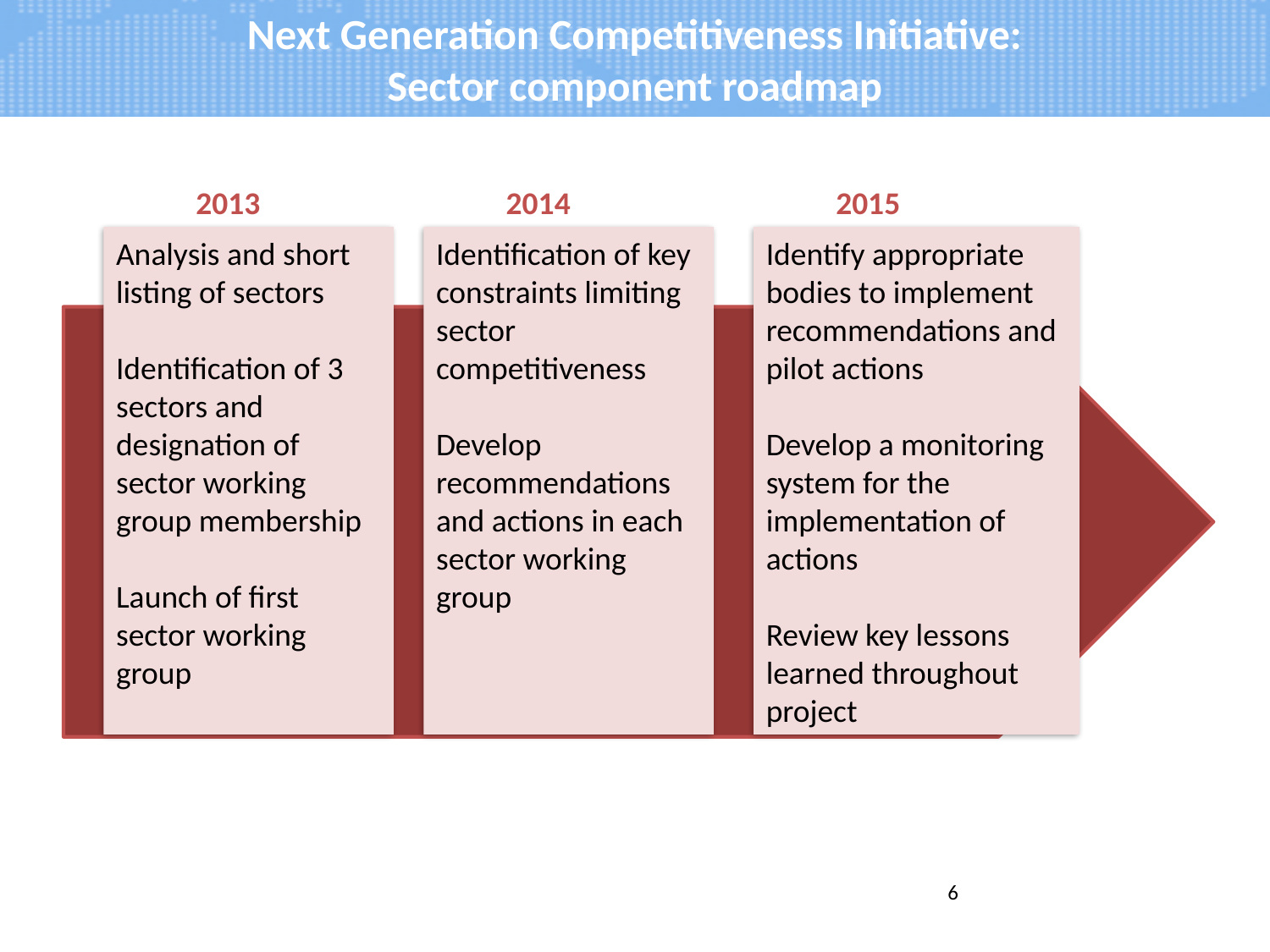

# Next Generation Competitiveness Initiative: Sector component roadmap
2013
2014
2015
Analysis and short listing of sectors

Identification of 3 sectors and designation of sector working group membership

Launch of first sector working group

Identification of key constraints limiting sector competitiveness

Develop recommendations and actions in each sector working group

Identify appropriate bodies to implement recommendations and pilot actions

Develop a monitoring system for the implementation of actions

Review key lessons learned throughout project

Greater time and staff commitment
6